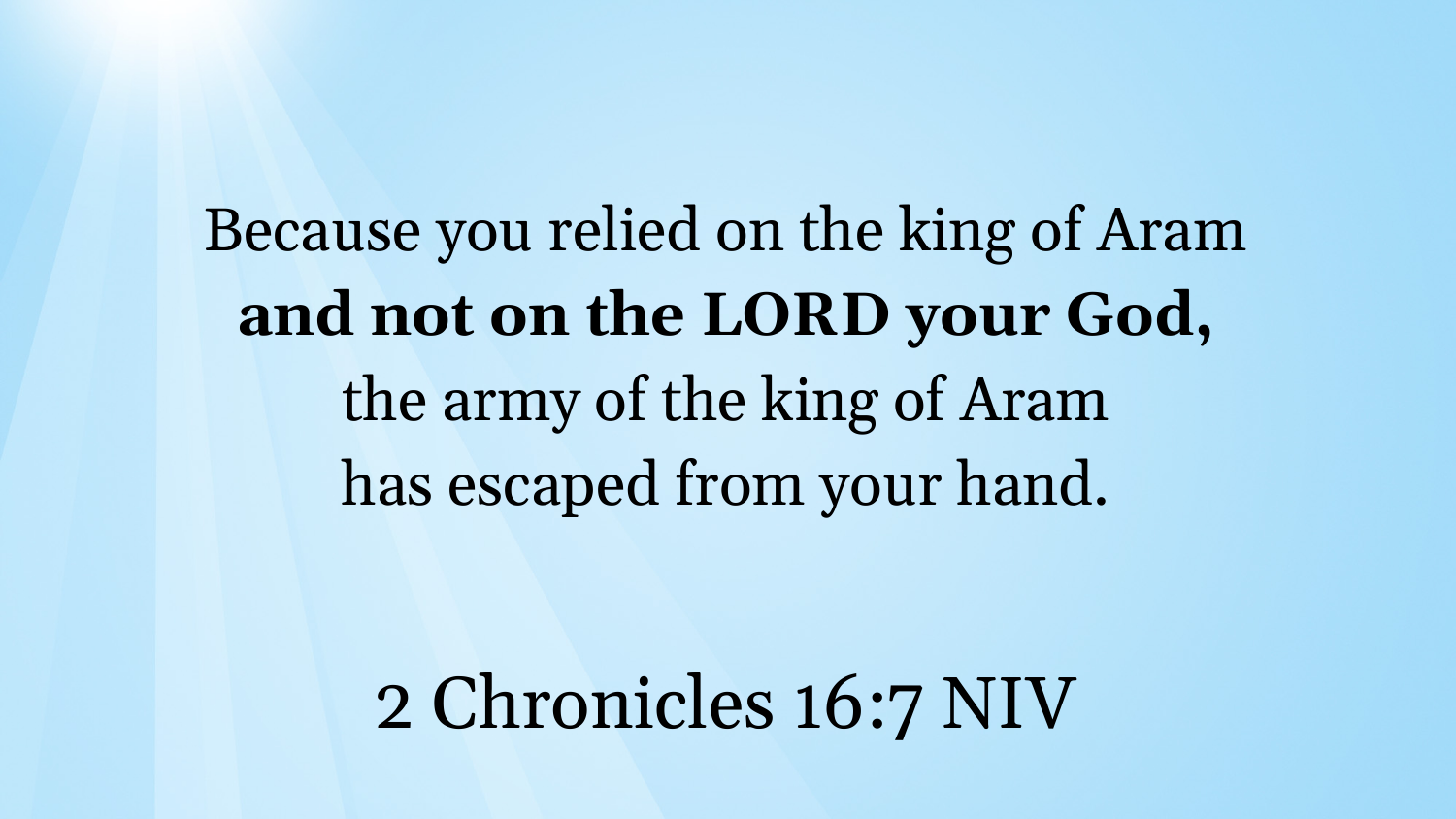

Because you relied on the king of Aram
and not on the Lord your God,
the army of the king of Aram
has escaped from your hand.
2 Chronicles 16:7 NIV